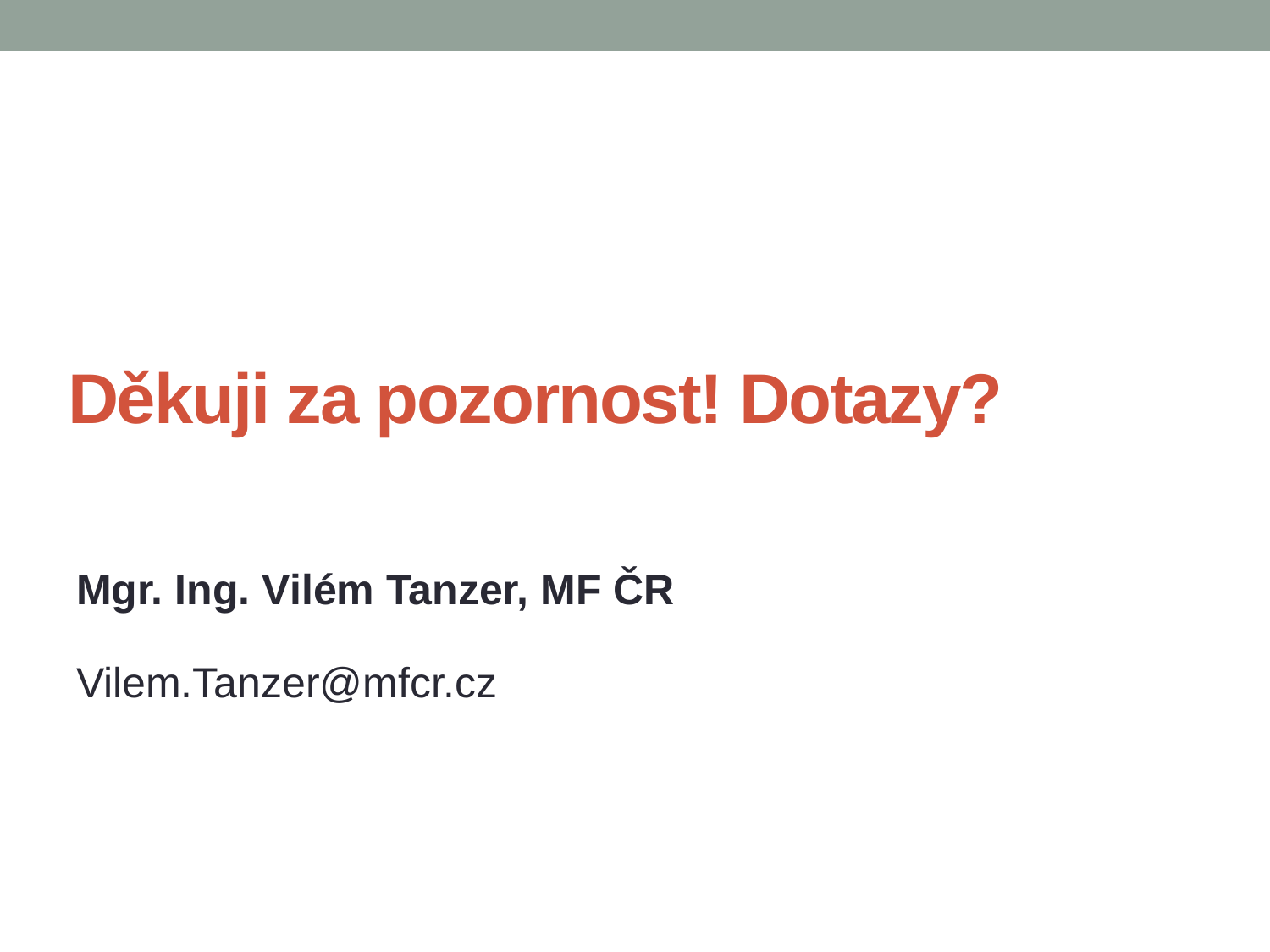

# Děkuji za pozornost! Dotazy?
Mgr. Ing. Vilém Tanzer, MF ČR
Vilem.Tanzer@mfcr.cz